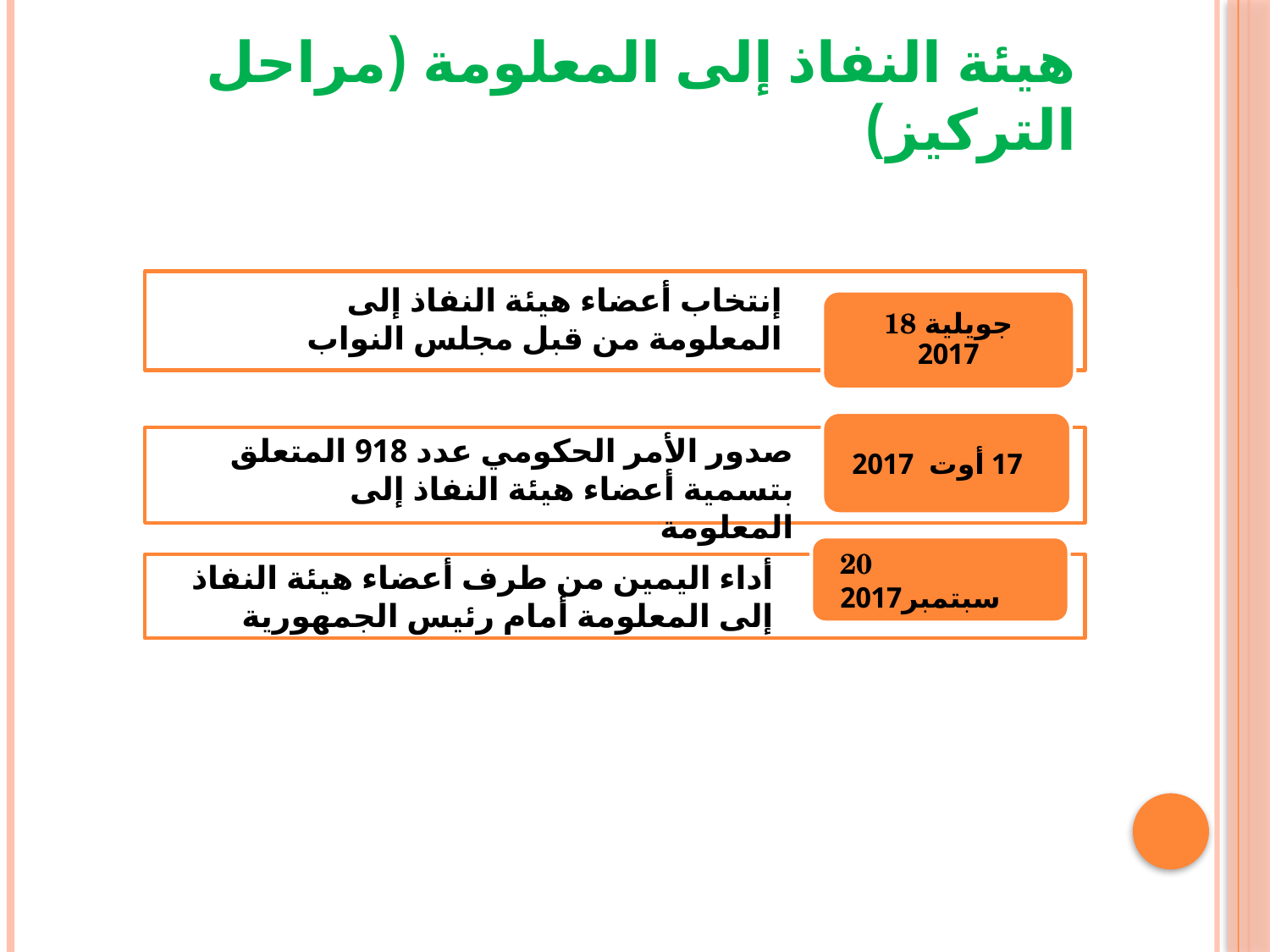

هيئة النفاذ إلى المعلومة (مراحل التركيز)

18 جويلية 2017
17 أوت  2017

20 سبتمبر2017

إنتخاب أعضاء هيئة النفاذ إلى المعلومة من قبل مجلس النواب
صدور الأمر الحكومي عدد 918 المتعلق بتسمية أعضاء هيئة النفاذ إلى المعلومة
أداء اليمين من طرف أعضاء هيئة النفاذ إلى المعلومة أمام رئيس الجمهورية